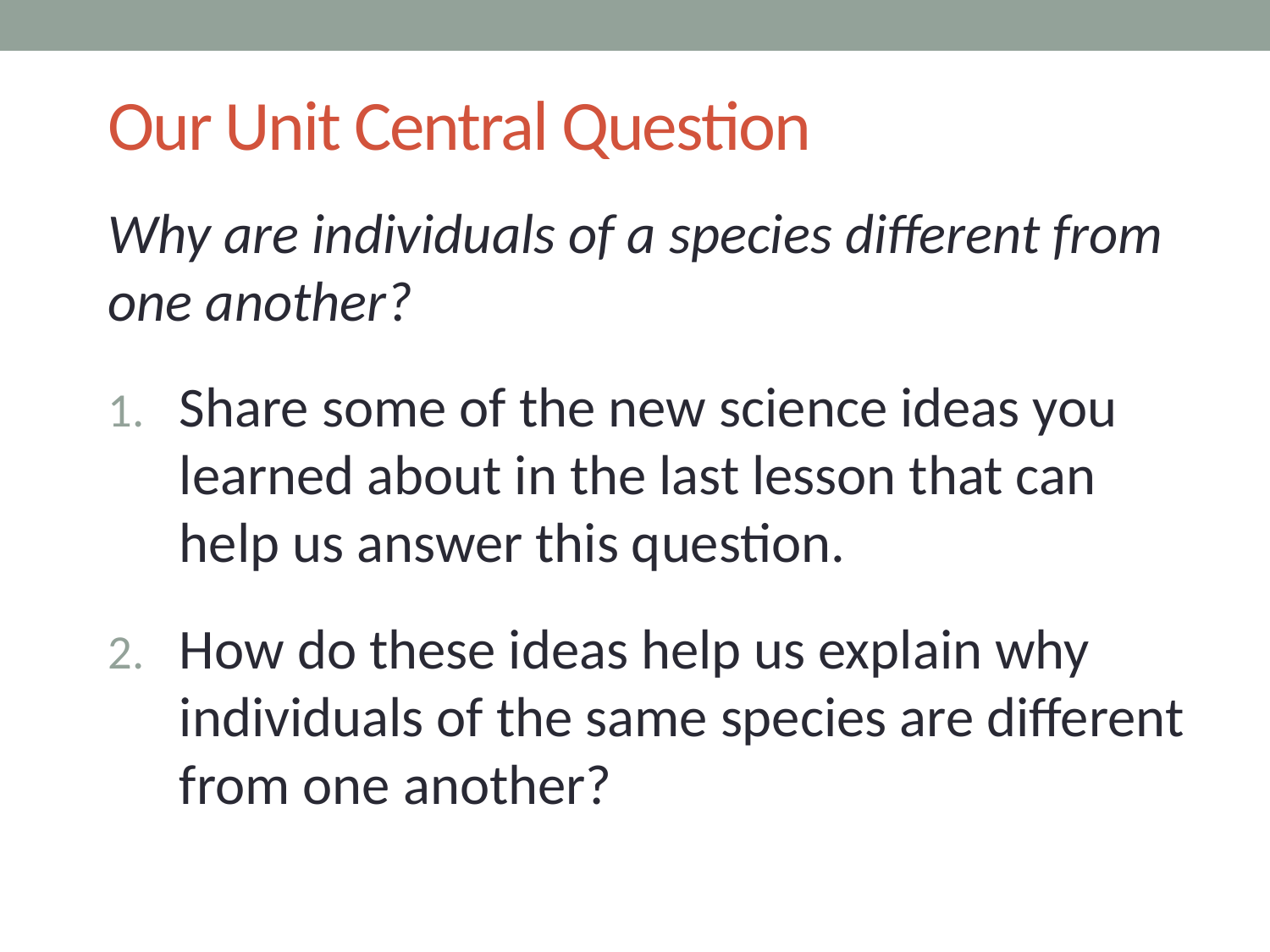

# Our Unit Central Question
Why are individuals of a species different from one another?
Share some of the new science ideas you learned about in the last lesson that can help us answer this question.
How do these ideas help us explain why individuals of the same species are different from one another?